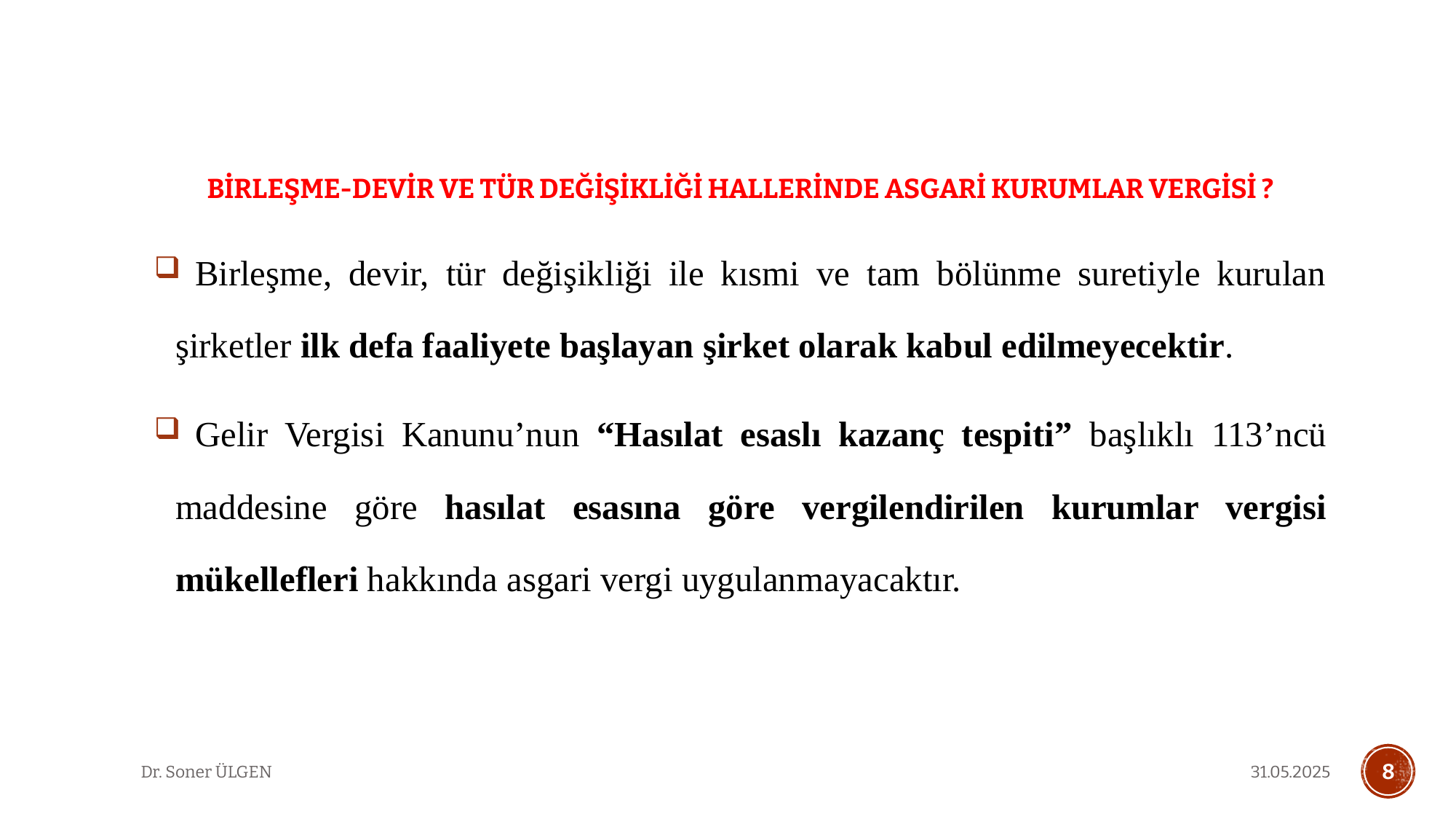

BİRLEŞME-DEVİR VE TÜR DEĞİŞİKLİĞİ HALLERİNDE ASGARİ KURUMLAR VERGİSİ ?
 Birleşme, devir, tür değişikliği ile kısmi ve tam bölünme suretiyle kurulan şirketler ilk defa faaliyete başlayan şirket olarak kabul edilmeyecektir.
 Gelir Vergisi Kanunu’nun “Hasılat esaslı kazanç tespiti” başlıklı 113’ncü maddesine göre hasılat esasına göre vergilendirilen kurumlar vergisi mükellefleri hakkında asgari vergi uygulanmayacaktır.

Dr. Soner ÜLGEN
31.05.2025
8